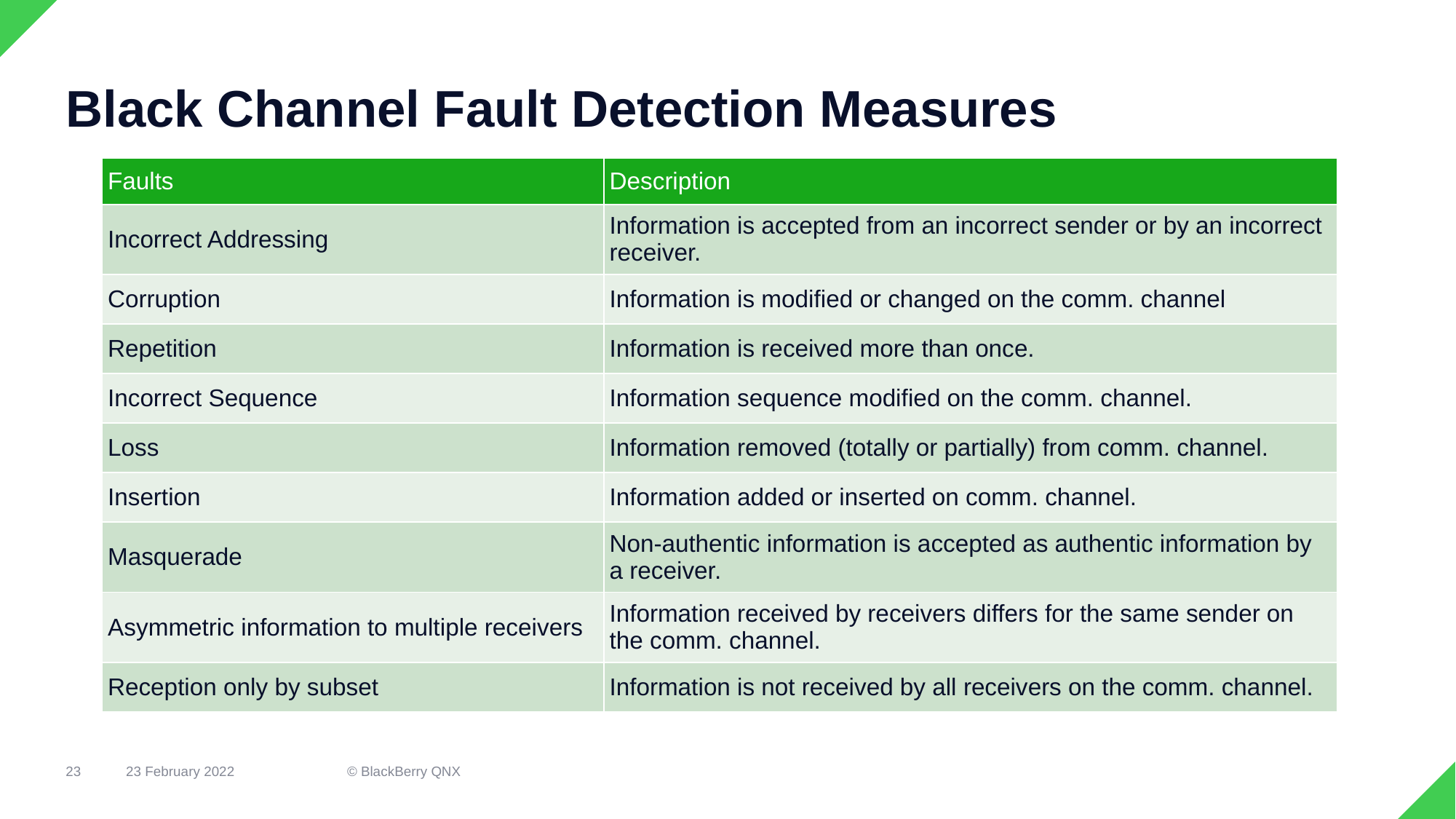

# Black Channel Fault Detection Measures
| Faults | Description |
| --- | --- |
| Incorrect Addressing | Information is accepted from an incorrect sender or by an incorrect receiver. |
| Corruption | Information is modified or changed on the comm. channel |
| Repetition | Information is received more than once. |
| Incorrect Sequence | Information sequence modified on the comm. channel. |
| Loss | Information removed (totally or partially) from comm. channel. |
| Insertion | Information added or inserted on comm. channel. |
| Masquerade | Non-authentic information is accepted as authentic information by a receiver. |
| Asymmetric information to multiple receivers | Information received by receivers differs for the same sender on the comm. channel. |
| Reception only by subset | Information is not received by all receivers on the comm. channel. |
© BlackBerry QNX
23
23 February 2022